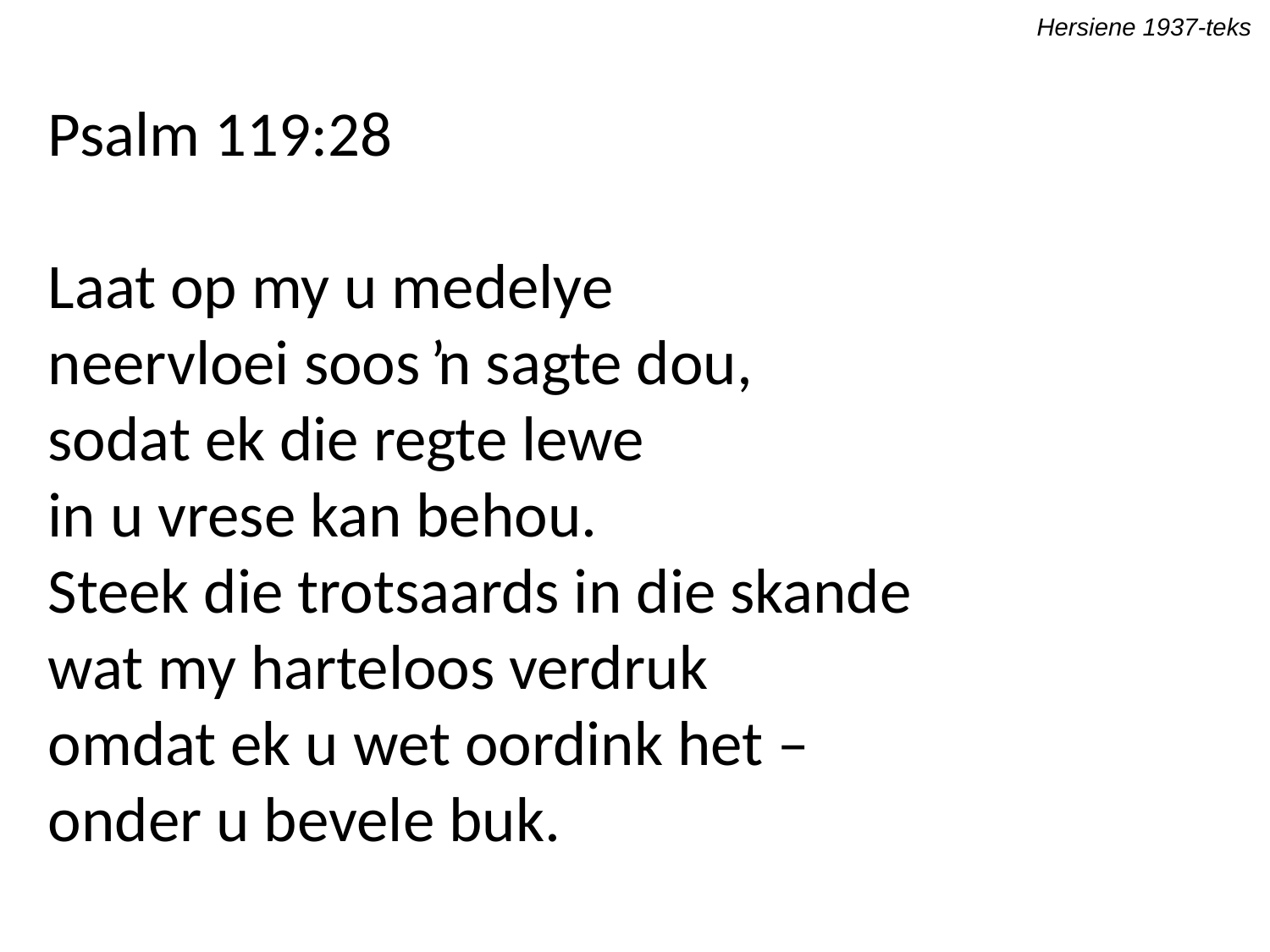

Hersiene 1937-teks
Psalm 119:28

Laat op my u medelye
neervloei soos ŉ sagte dou,
sodat ek die regte lewe
in u vrese kan behou.
Steek die trotsaards in die skande
wat my harteloos verdruk
omdat ek u wet oordink het –
onder u bevele buk.